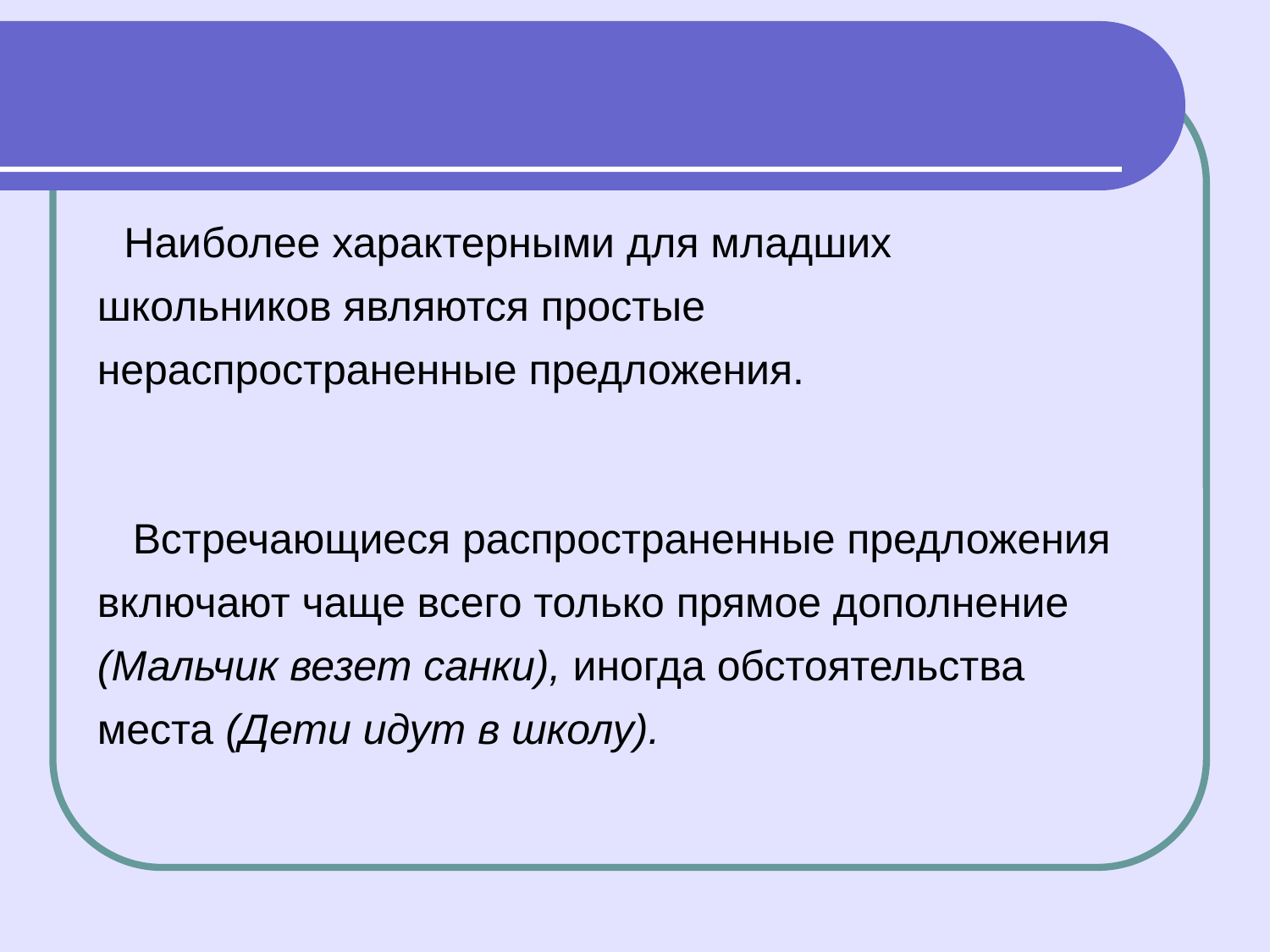

Наиболее характерными для младших школьников являются простые нераспространенные предложения.

   Встречающиеся распространенные предложения включают чаще всего только прямое дополнение (Мальчик везет санки), иногда обстоятельства места (Дети идут в школу).